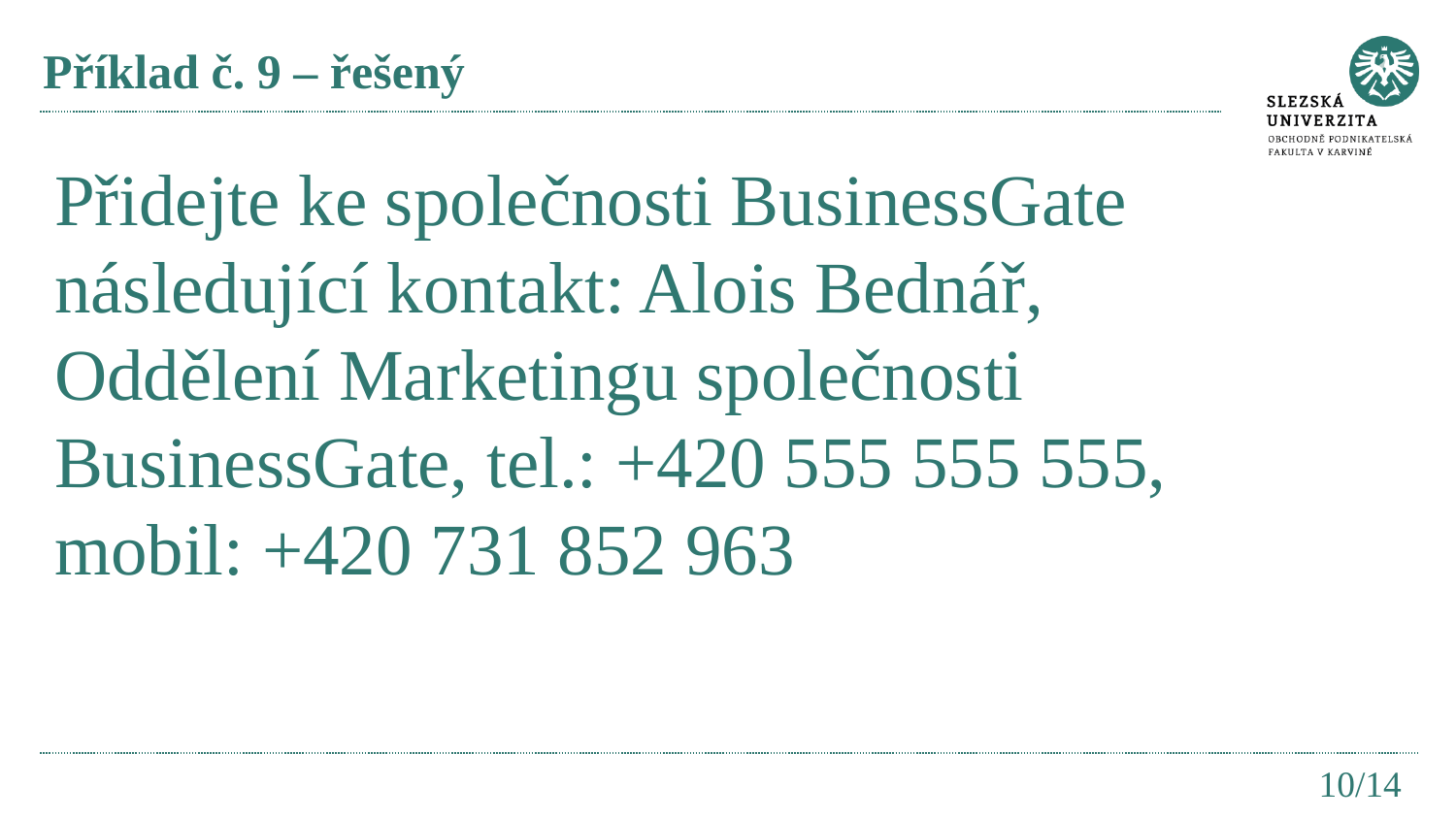

# Příklad č. 9 – řešený
Přidejte ke společnosti BusinessGate následující kontakt: Alois Bednář, Oddělení Marketingu společnosti BusinessGate, tel.: +420 555 555 555, mobil: +420 731 852 963
10/14